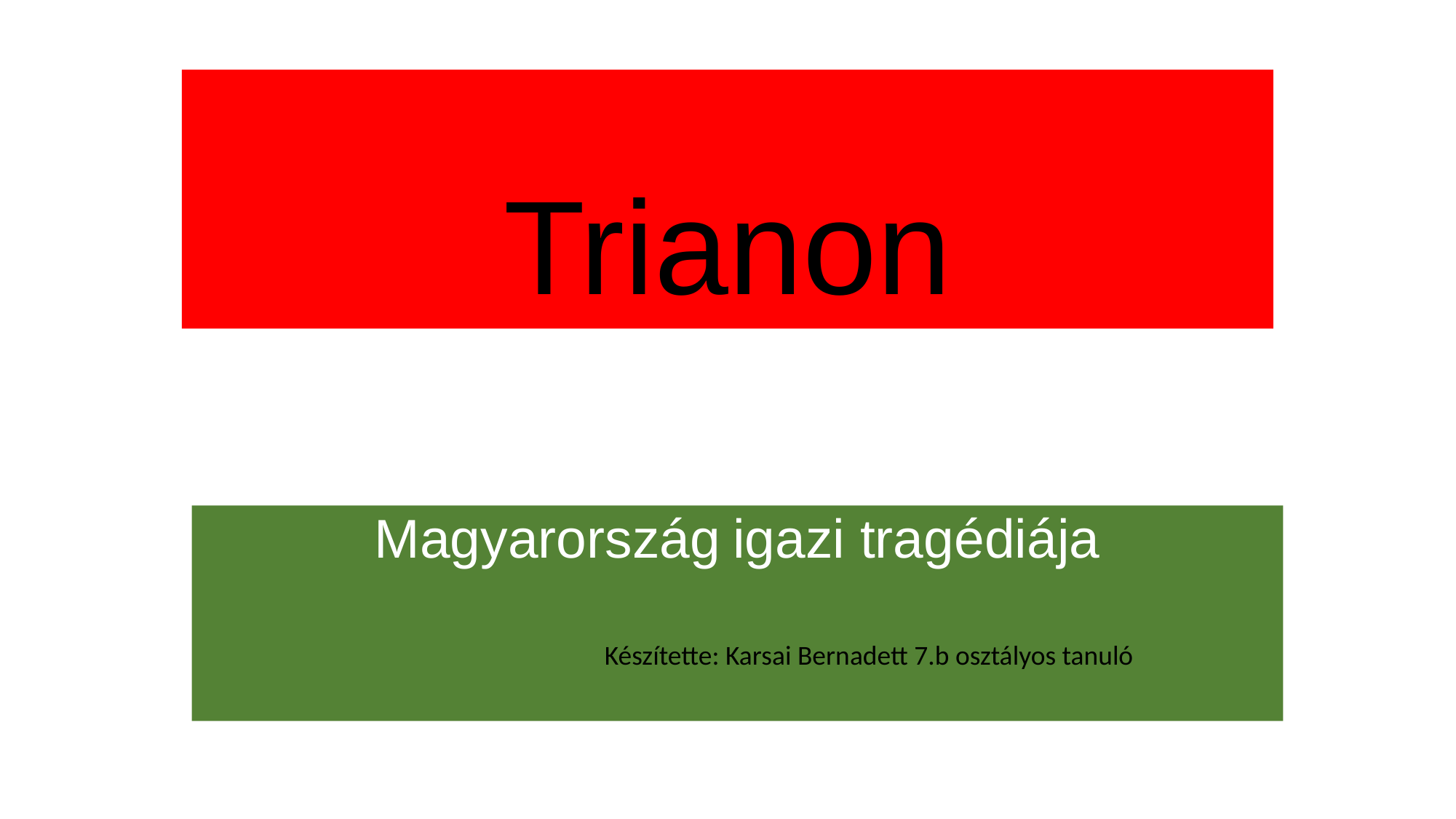

# Trianon
Magyarország igazi tragédiája
Készítette: Karsai Bernadett 7.b osztályos tanuló